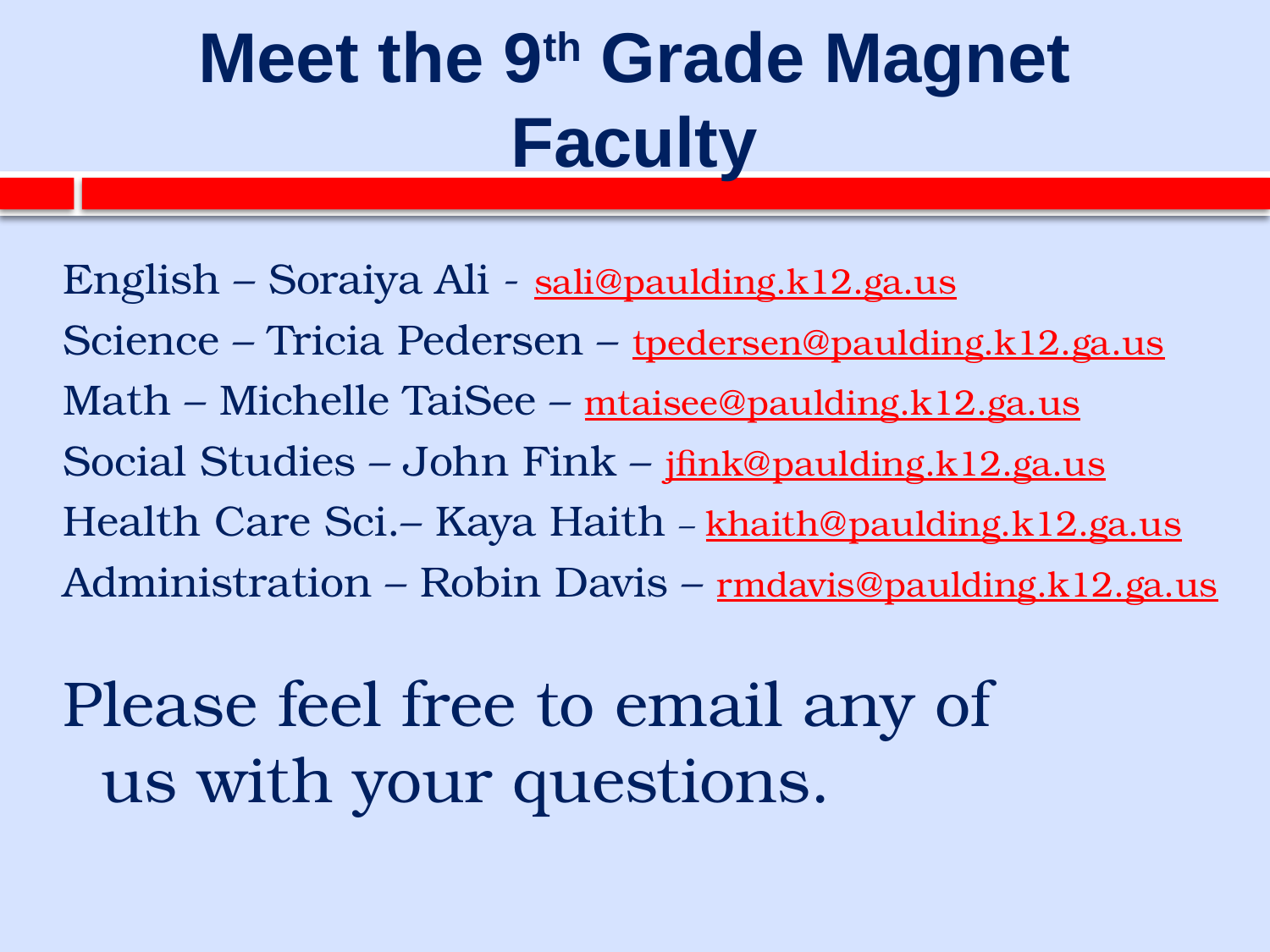

# Meet the 9th Grade Magnet Faculty
English – Soraiya Ali - sali@paulding.k12.ga.us
Science – Tricia Pedersen – tpedersen@paulding.k12.ga.us
Math – Michelle TaiSee – mtaisee@paulding.k12.ga.us
Social Studies – John Fink – jfink@paulding.k12.ga.us
Health Care Sci.– Kaya Haith – khaith@paulding.k12.ga.us
Administration – Robin Davis – rmdavis@paulding.k12.ga.us

Please feel free to email any of
us with your questions.